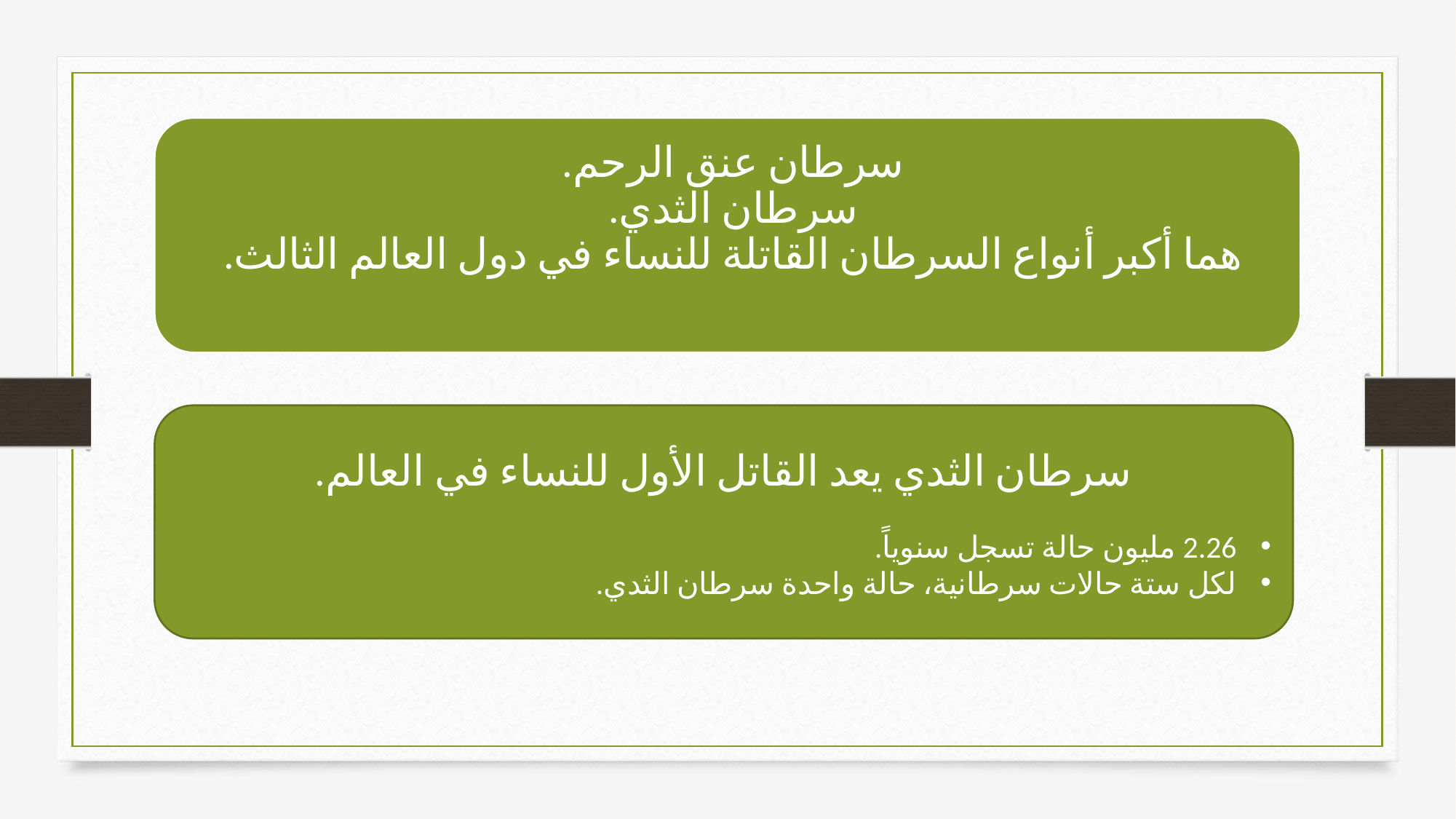

سرطان عنق الرحم.
سرطان الثدي.
هما أكبر أنواع السرطان القاتلة للنساء في دول العالم الثالث.
سرطان الثدي يعد القاتل الأول للنساء في العالم.

2.26 مليون حالة تسجل سنوياً.
لكل ستة حالات سرطانية، حالة واحدة سرطان الثدي.